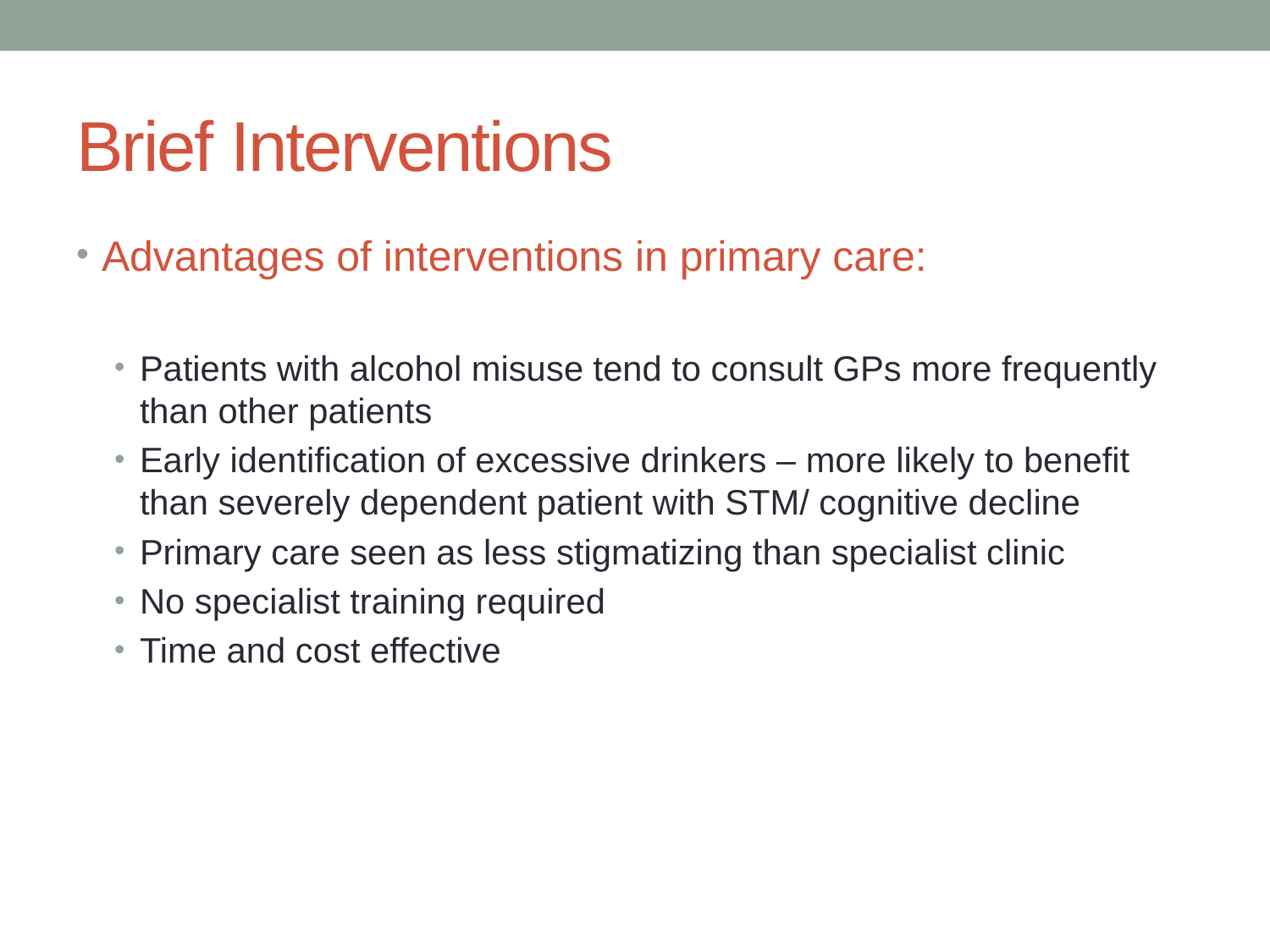

# Brief Interventions
Advantages of interventions in primary care:

Patients with alcohol misuse tend to consult GPs more frequently than other patients
Early identification of excessive drinkers – more likely to benefit than severely dependent patient with STM/ cognitive decline
Primary care seen as less stigmatizing than specialist clinic
No specialist training required
Time and cost effective